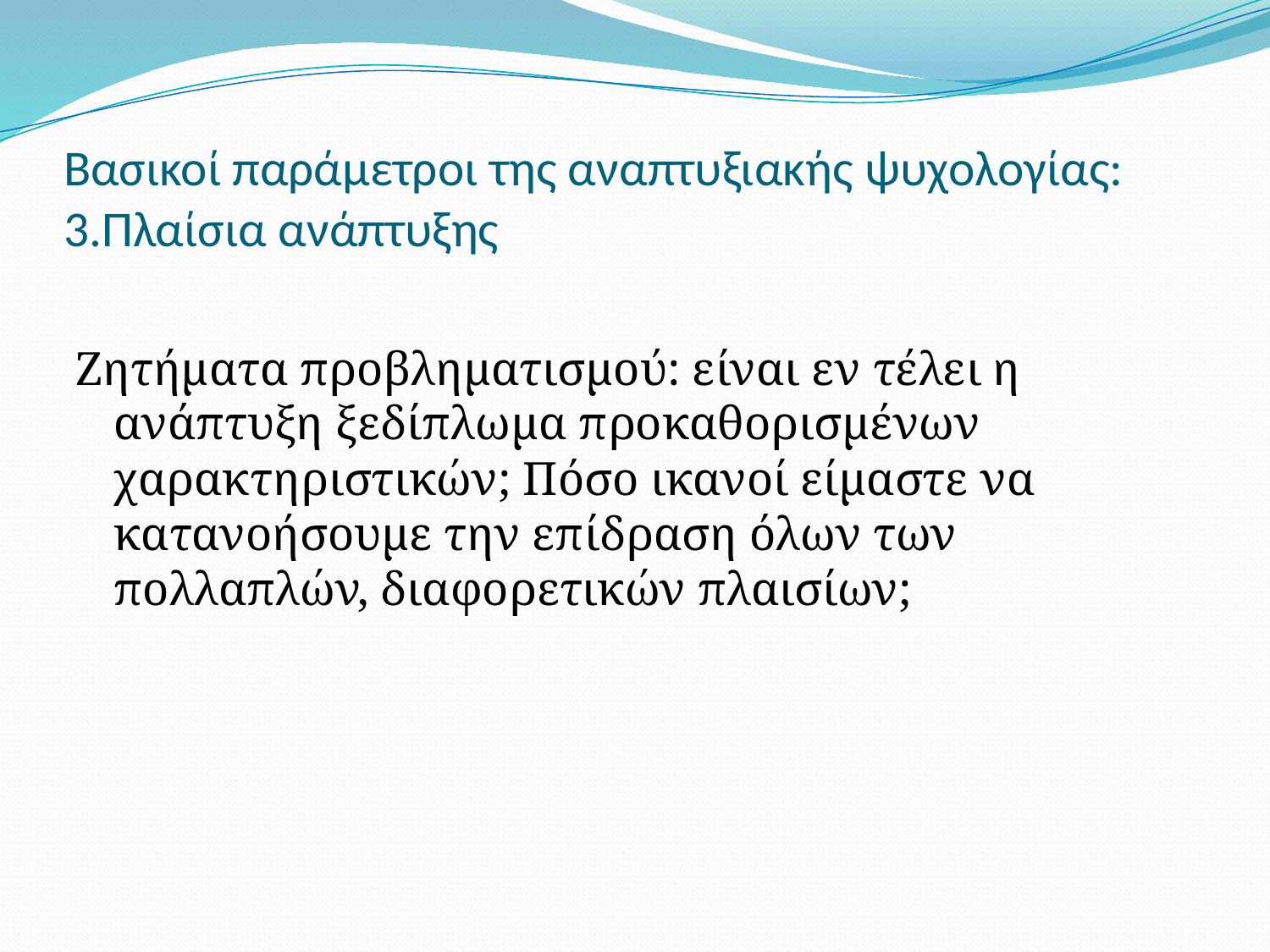

# Βασικοί παράμετροι της αναπτυξιακής ψυχολογίας: 3.Πλαίσια ανάπτυξης

Ζητήματα προβληματισμού: είναι εν τέλει η ανάπτυξη ξεδίπλωμα προκαθορισμένων χαρακτηριστικών; Πόσο ικανοί είμαστε να κατανοήσουμε την επίδραση όλων των πολλαπλών, διαφορετικών πλαισίων;